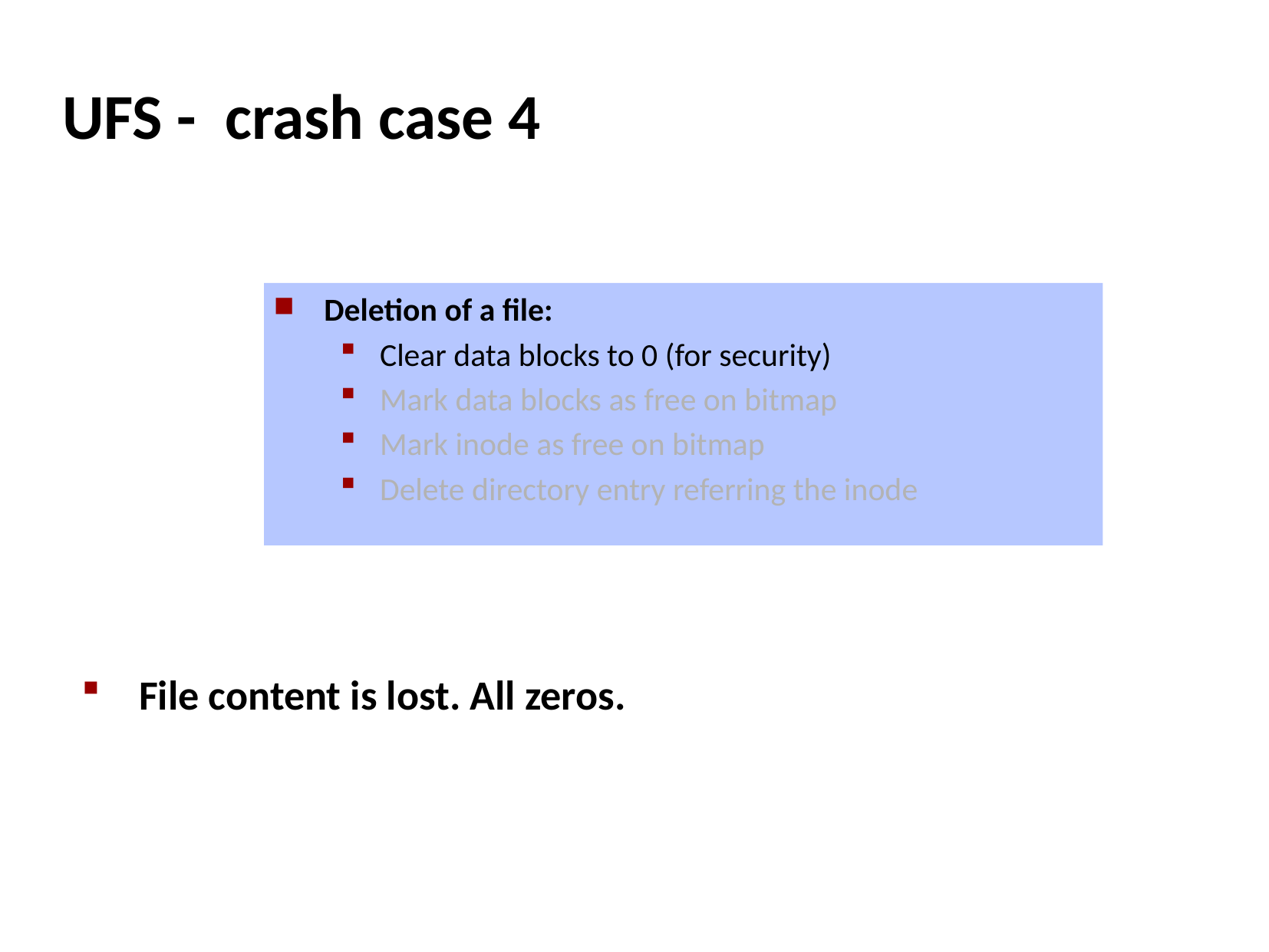

# UFS -  crash case 4
Deletion of a file:
Clear data blocks to 0 (for security)
Mark data blocks as free on bitmap
Mark inode as free on bitmap
Delete directory entry referring the inode
File content is lost. All zeros.